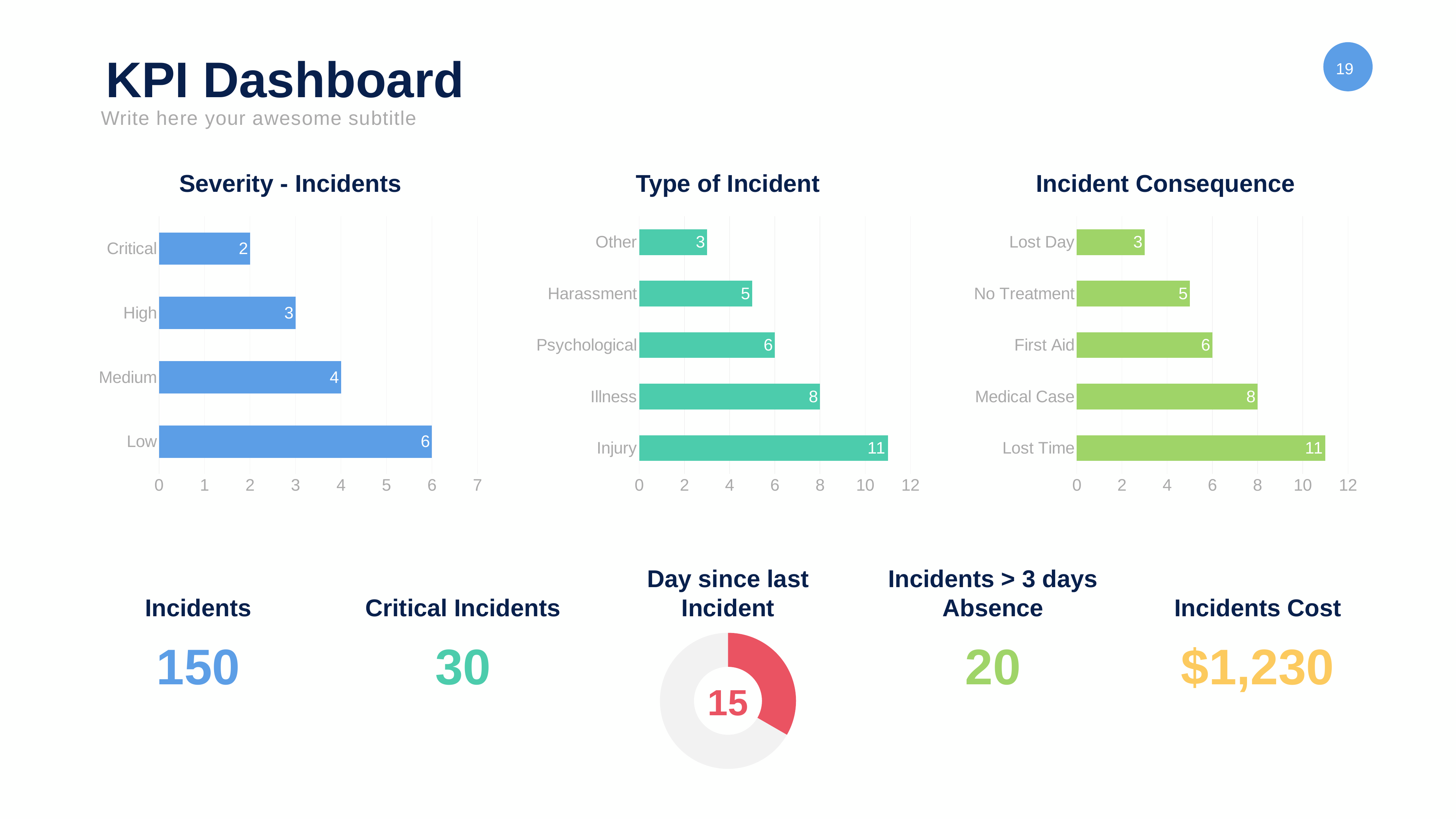

KPI Dashboard
Write here your awesome subtitle
Severity - Incidents
Type of Incident
Incident Consequence

### Chart

| Category | Series 1 |
|---|---|
| Low | 6.0 |
| Medium | 4.0 |
| High | 3.0 |
| Critical | 2.0 |

### Chart

| Category | Series 1 |
|---|---|
| Injury | 11.0 |
| Illness | 8.0 |
| Psychological | 6.0 |
| Harassment | 5.0 |
| Other | 3.0 |

### Chart

| Category | Series 1 |
|---|---|
| Lost Time | 11.0 |
| Medical Case | 8.0 |
| First Aid | 6.0 |
| No Treatment | 5.0 |
| Lost Day | 3.0 |
Day since last
Incident
Incidents > 3 days
Absence
Incidents
Critical Incidents
Incidents Cost

### Chart

| Category | Series 1 |
|---|---|
| Title 01 | 2.0 |
| Title 02 | 4.0 |
150
30
20
$1,230
15